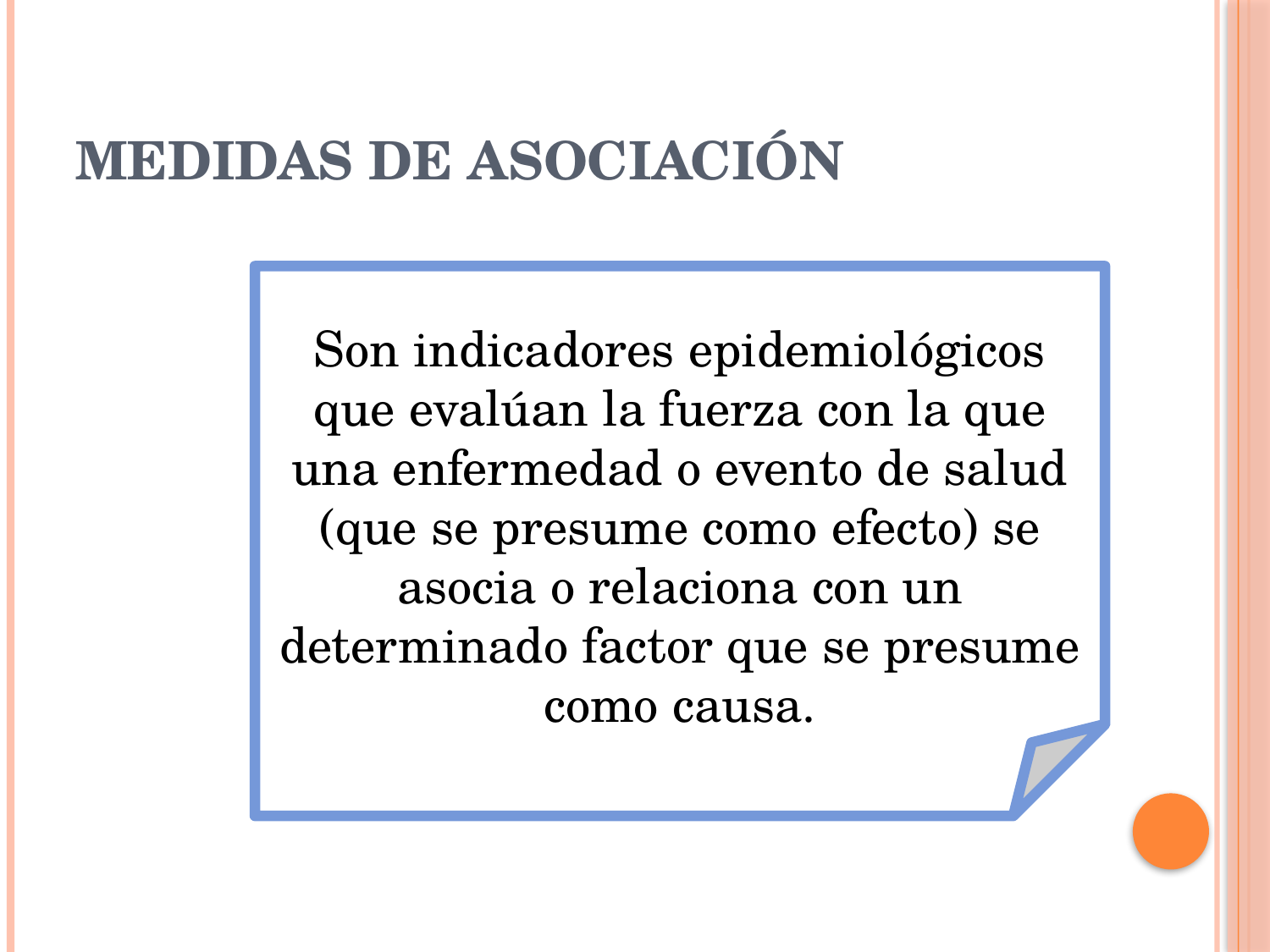

# MEDIDAS DE ASOCIACIÓN

Son indicadores epidemiológicos que evalúan la fuerza con la que una enfermedad o evento de salud (que se presume como efecto) se asocia o relaciona con un determinado factor que se presume como causa.